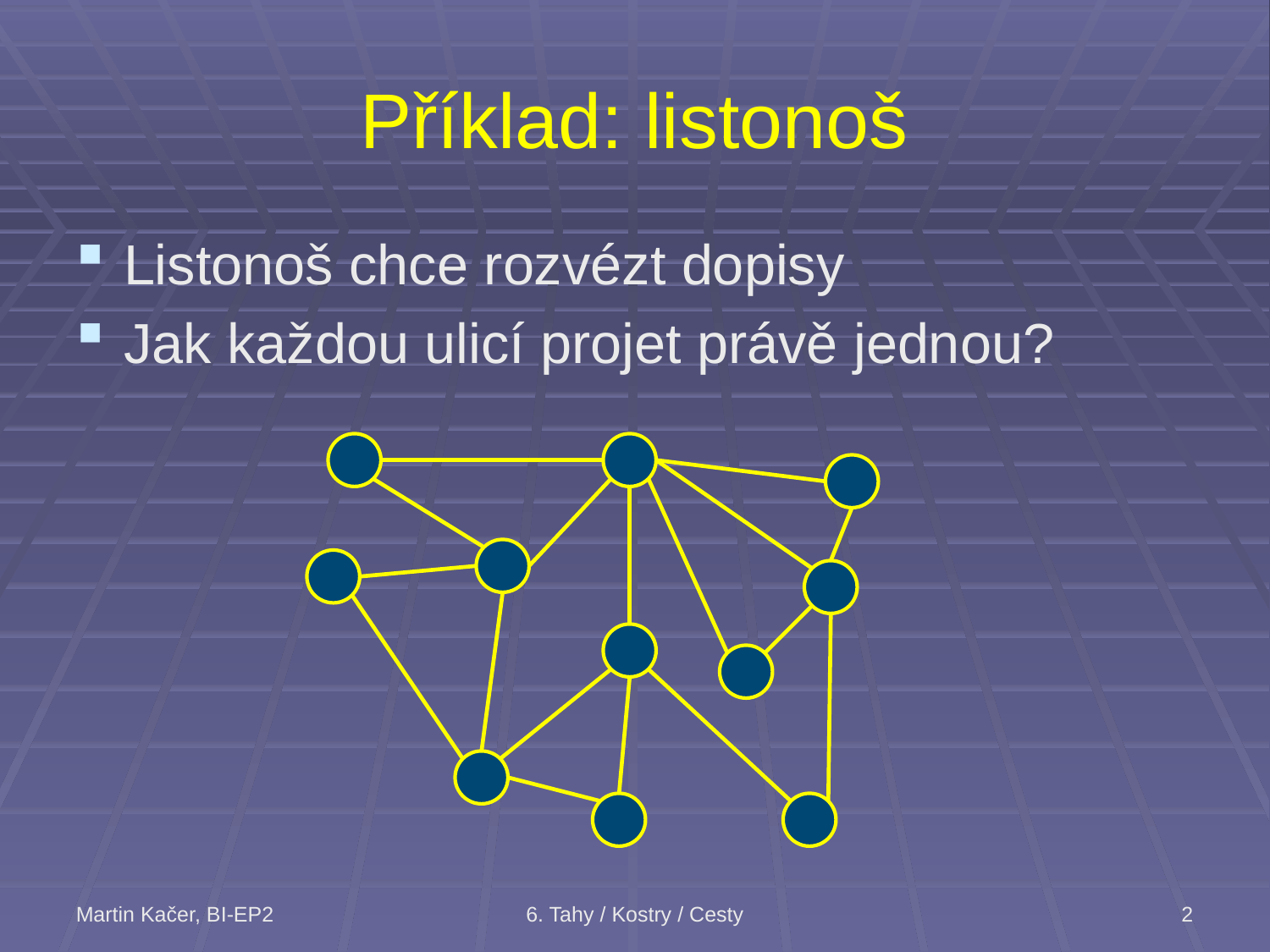

# Příklad: listonoš
Listonoš chce rozvézt dopisy
Jak každou ulicí projet právě jednou?

Martin Kačer, BI-EP2
6. Tahy / Kostry / Cesty
2